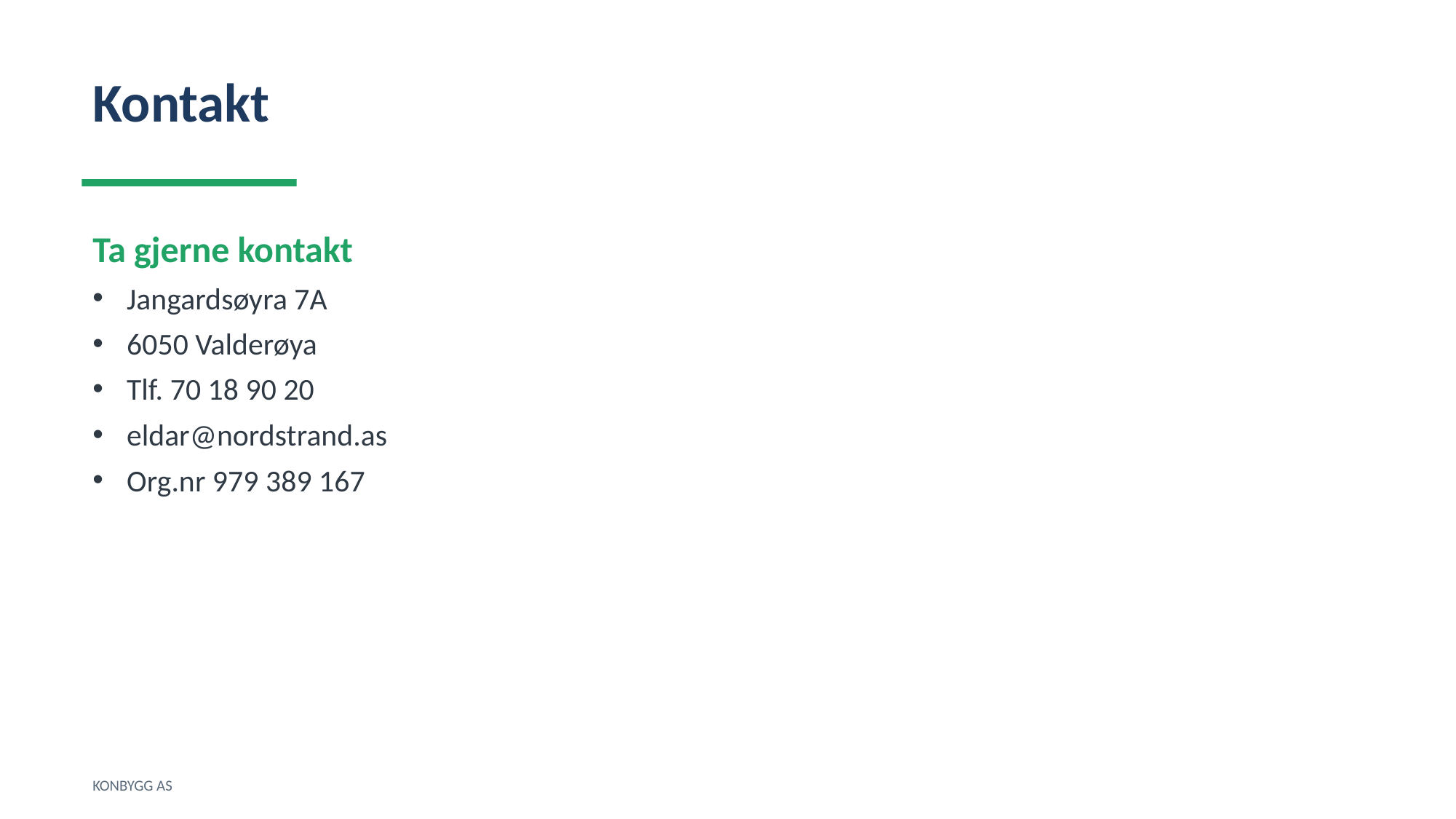

Kontakt

Ta gjerne kontakt
Jangardsøyra 7A
6050 Valderøya
Tlf. 70 18 90 20
eldar@nordstrand.as
Org.nr 979 389 167
KONBYGG AS